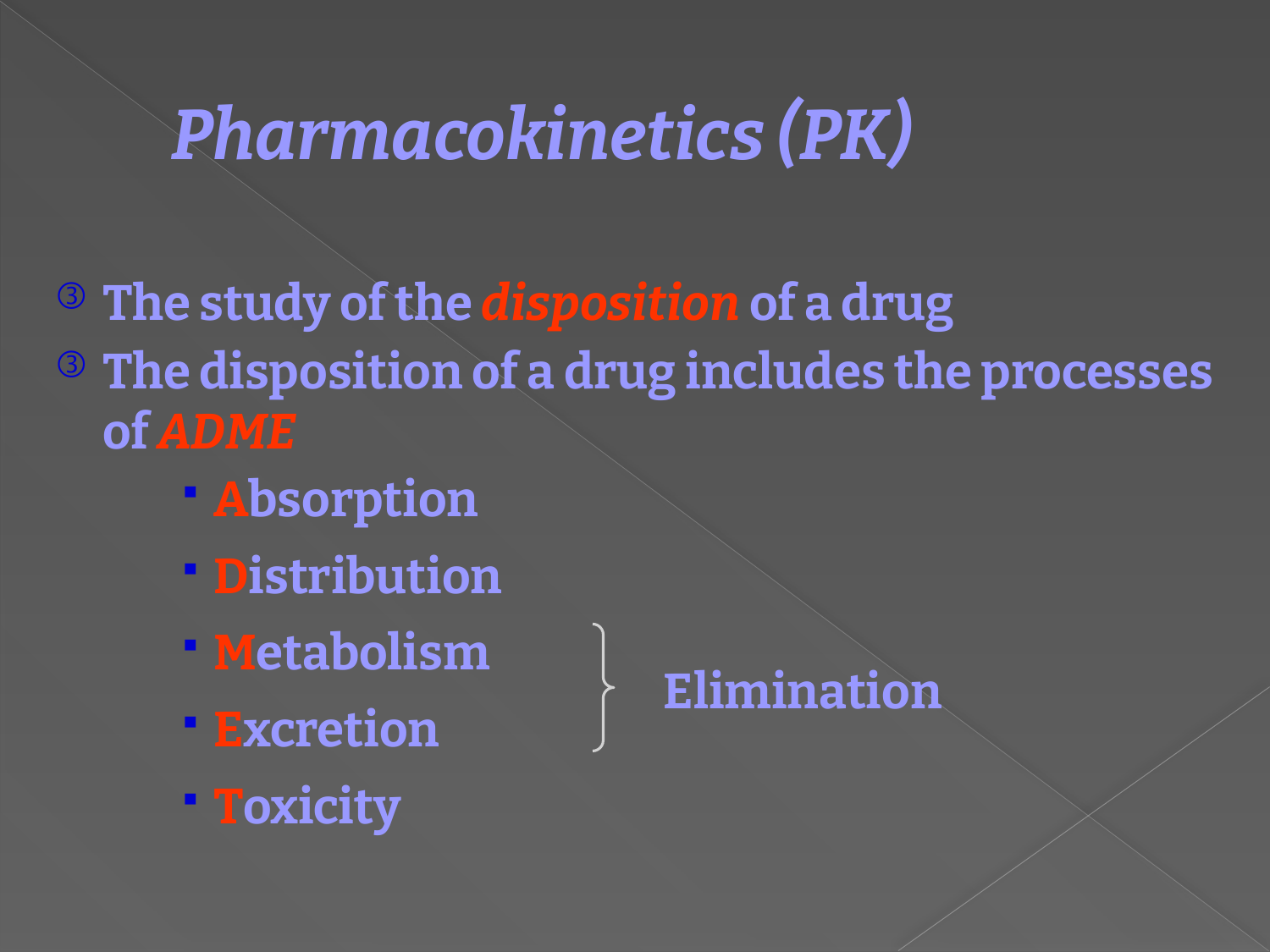

Pharmacokinetics (PK)
The study of the disposition of a drug
The disposition of a drug includes the processes of ADME
Absorption
Distribution
Metabolism
Excretion
Toxicity

Elimination